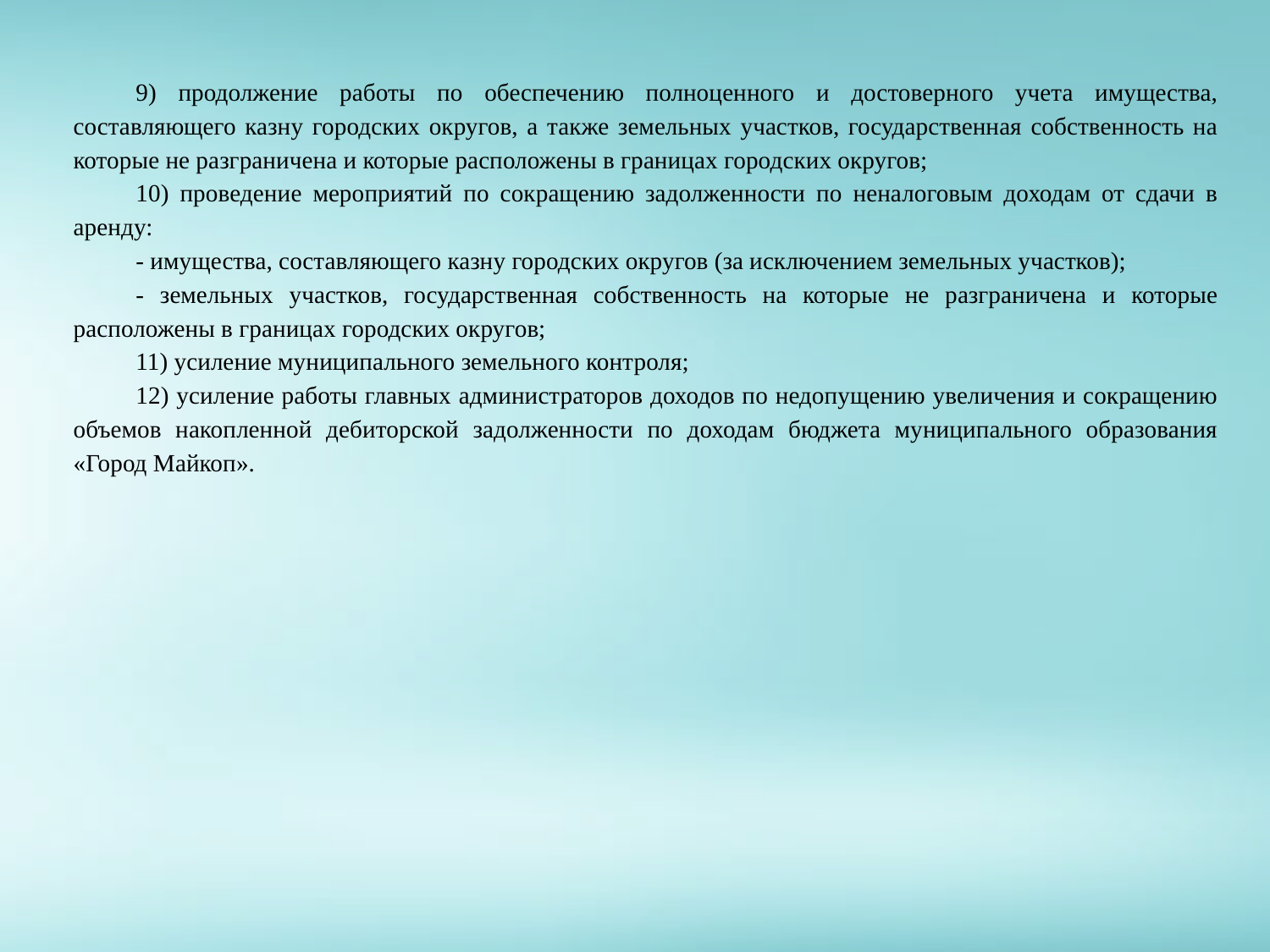

9) продолжение работы по обеспечению полноценного и достоверного учета имущества, составляющего казну городских округов, а также земельных участков, государственная собственность на которые не разграничена и которые расположены в границах городских округов;
10) проведение мероприятий по сокращению задолженности по неналоговым доходам от сдачи в аренду:
- имущества, составляющего казну городских округов (за исключением земельных участков);
- земельных участков, государственная собственность на которые не разграничена и которые расположены в границах городских округов;
11) усиление муниципального земельного контроля;
12) усиление работы главных администраторов доходов по недопущению увеличения и сокращению объемов накопленной дебиторской задолженности по доходам бюджета муниципального образования «Город Майкоп».